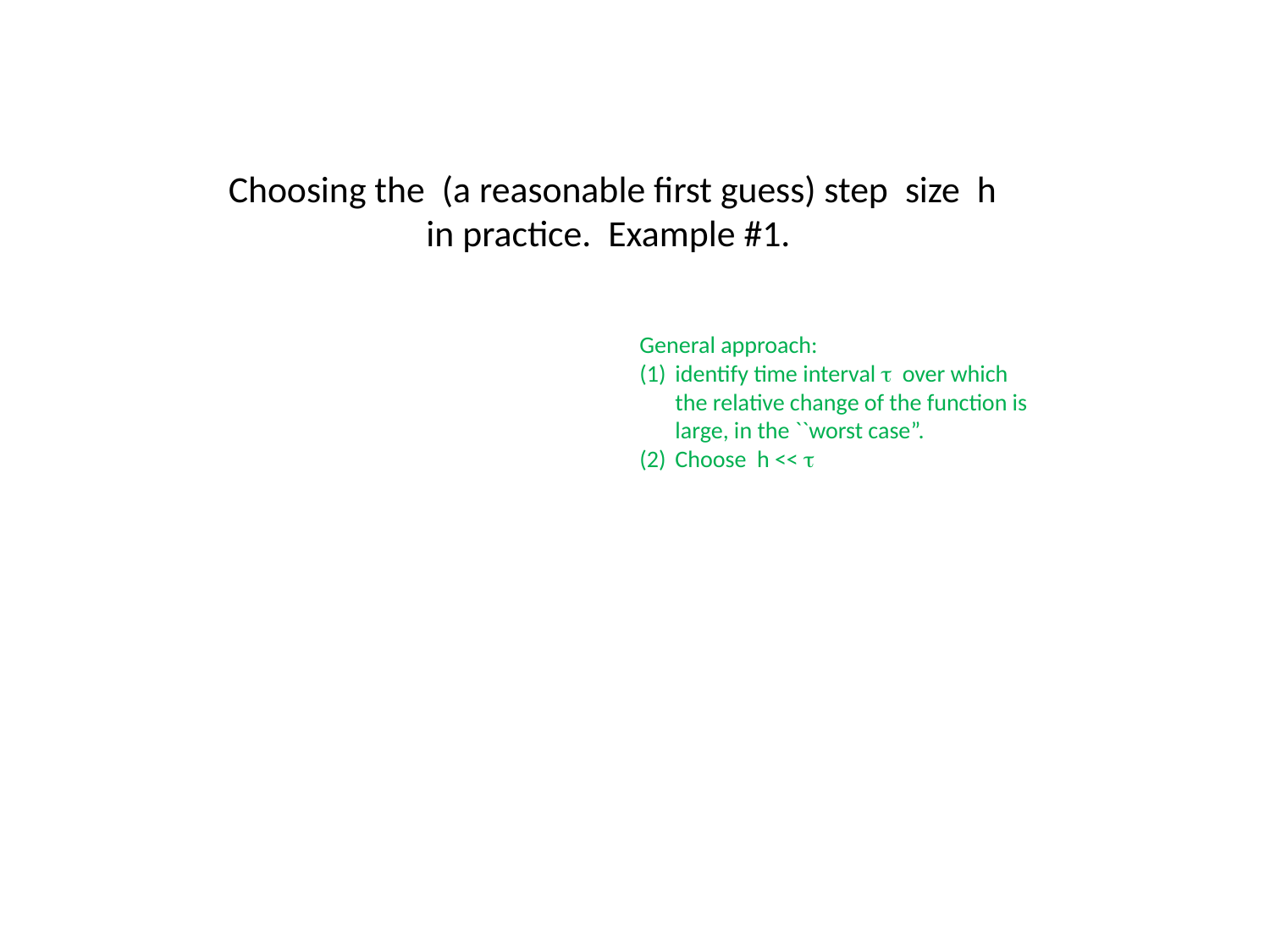

# Choosing the  (a reasonable first guess) step  size  h in practice.  Example #1.
General approach:
identify time interval τ  over which
the relative change of the function is
large, in the ``worst case”.
Choose  h << τ